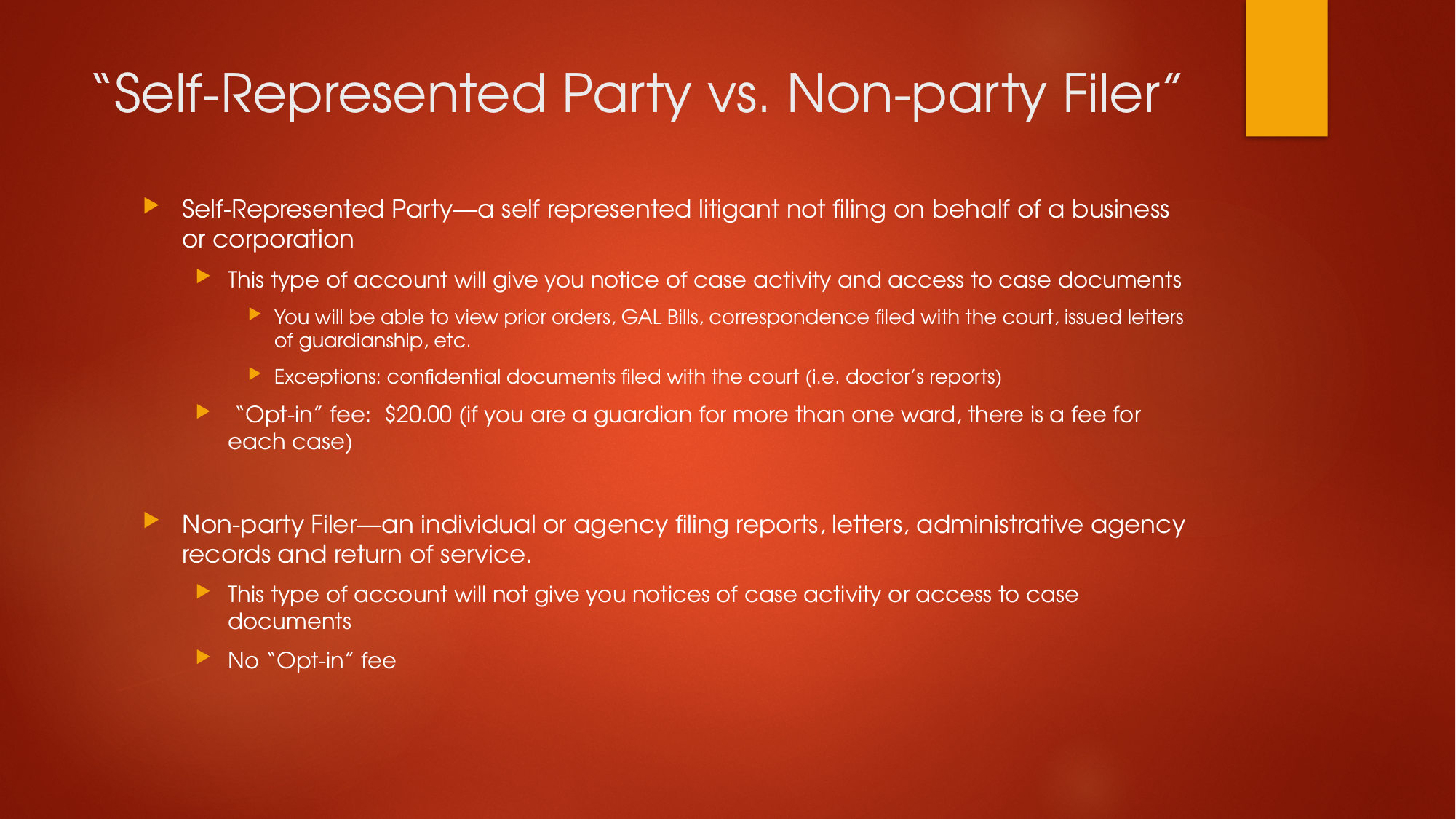

# “Self-Represented Party vs. Non-party Filer”
Self-Represented Party—a self represented litigant not filing on behalf of a business or corporation
This type of account will give you notice of case activity and access to case documents
You will be able to view prior orders, GAL Bills, correspondence filed with the court, issued letters of guardianship, etc.
Exceptions: confidential documents filed with the court (i.e. doctor’s reports)
 “Opt-in” fee:  $20.00 (if you are a guardian for more than one ward, there is a fee for each case)

Non-party Filer—an individual or agency filing reports, letters, administrative agency records and return of service.
This type of account will not give you notices of case activity or access to case documents
No “Opt-in” fee